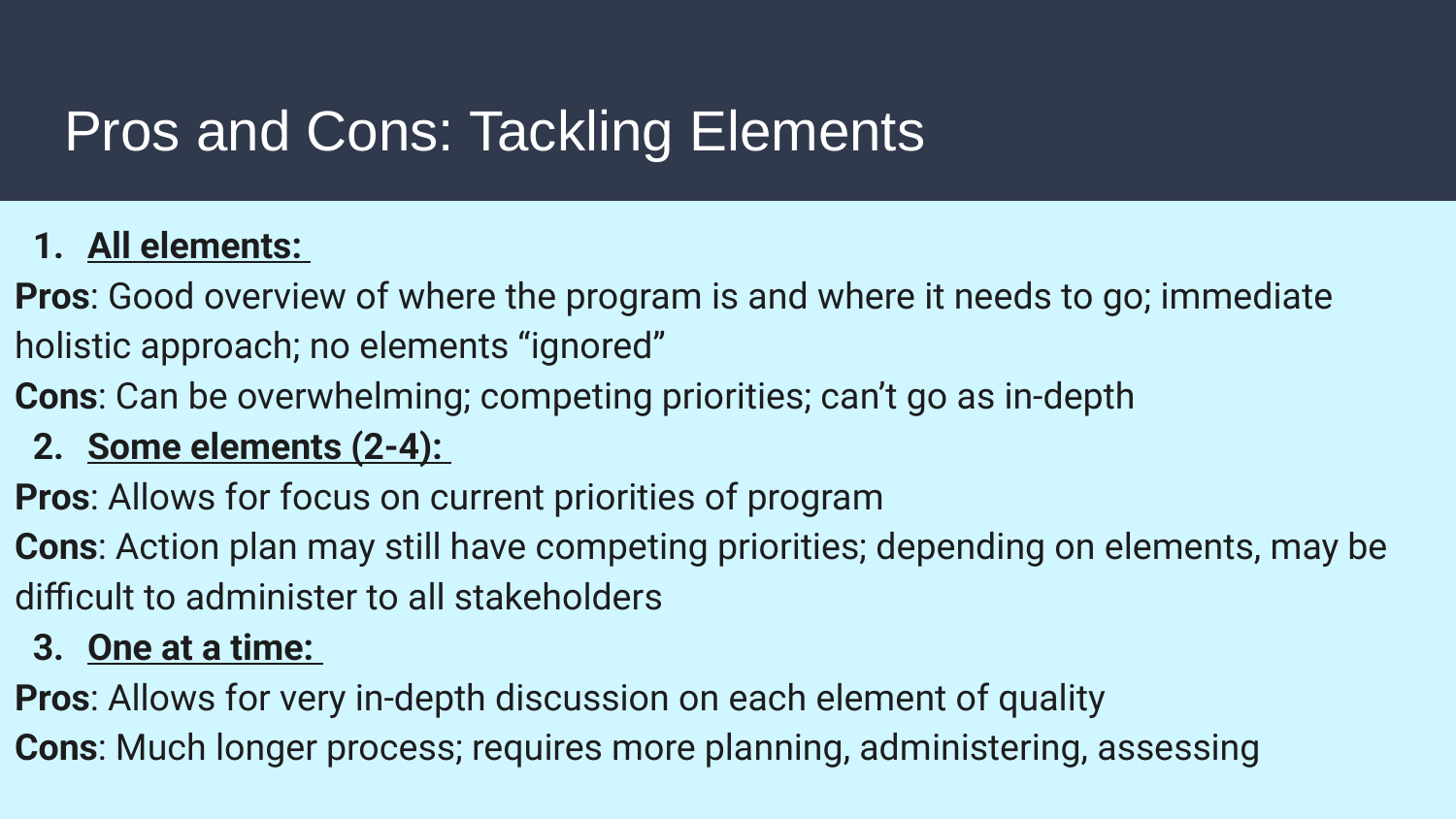

# Pros and Cons: Tackling Elements
All elements:
Pros: Good overview of where the program is and where it needs to go; immediate holistic approach; no elements “ignored”
Cons: Can be overwhelming; competing priorities; can’t go as in-depth
Some elements (2-4):
Pros: Allows for focus on current priorities of program
Cons: Action plan may still have competing priorities; depending on elements, may be difficult to administer to all stakeholders
One at a time:
Pros: Allows for very in-depth discussion on each element of quality
Cons: Much longer process; requires more planning, administering, assessing